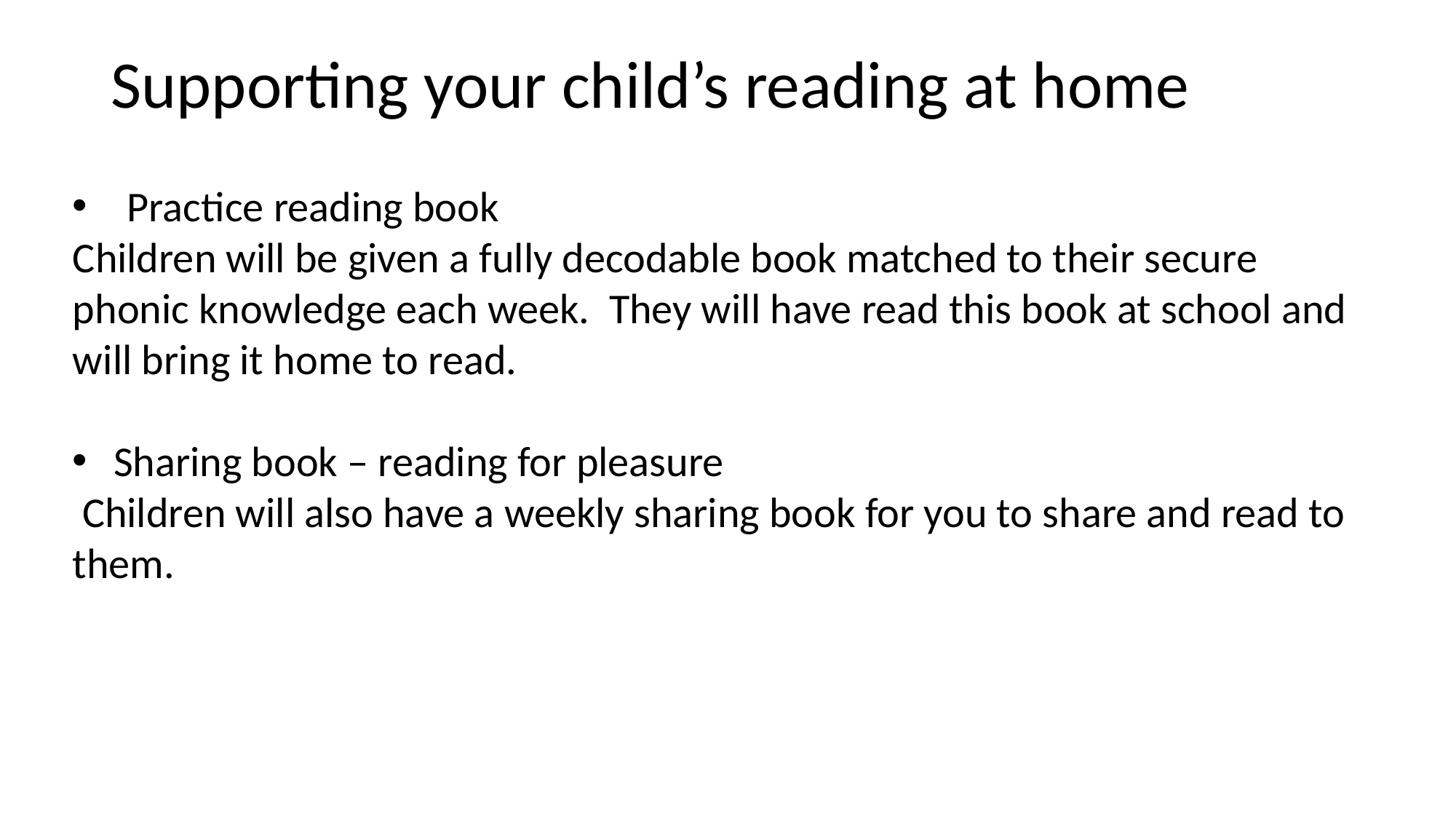

# Supporting your child’s reading at home
Practice reading book
Children will be given a fully decodable book matched to their secure phonic knowledge each week.  They will have read this book at school and will bring it home to read.

Sharing book – reading for pleasure
 Children will also have a weekly sharing book for you to share and read to them.